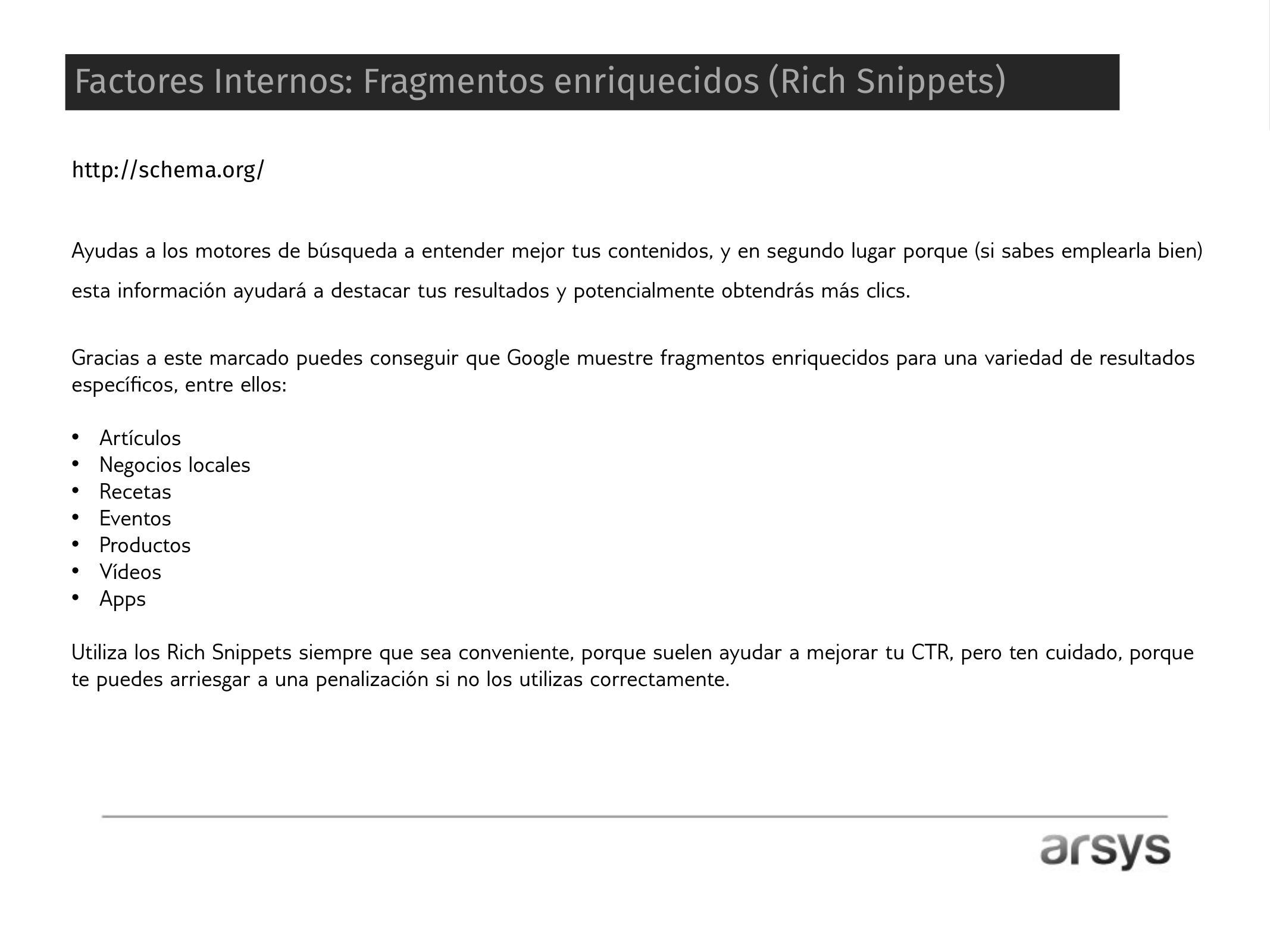

Factores Internos: Fragmentos enriquecidos (Rich Snippets)
http://schema.org/

Ayudas a los motores de búsqueda a entender mejor tus contenidos, y en segundo lugar porque (si sabes emplearla bien) esta información ayudará a destacar tus resultados y potencialmente obtendrás más clics.

Gracias a este marcado puedes conseguir que Google muestre fragmentos enriquecidos para una variedad de resultados específicos, entre ellos:

​Artículos
Negocios locales
Recetas
Eventos
Productos
Vídeos
Apps

Utiliza los Rich Snippets siempre que sea conveniente, porque suelen ayudar a mejorar tu CTR, pero ten cuidado, porque te puedes arriesgar a una penalización si no los utilizas correctamente.